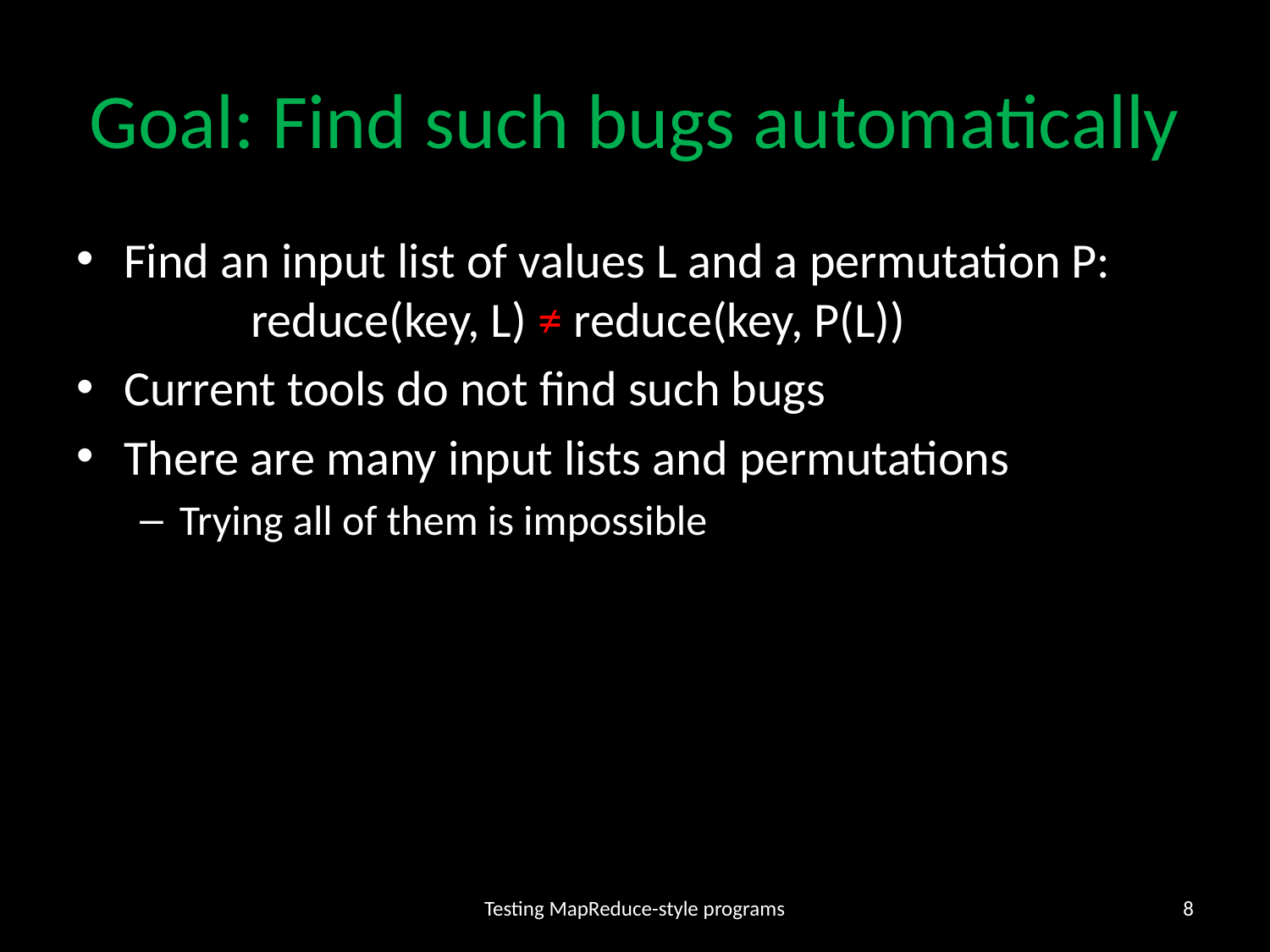

# Goal: Find such bugs automatically
Find an input list of values L and a permutation P:
	reduce(key, L) ≠ reduce(key, P(L))
Current tools do not find such bugs
There are many input lists and permutations
Trying all of them is impossible
Testing MapReduce-style programs
8